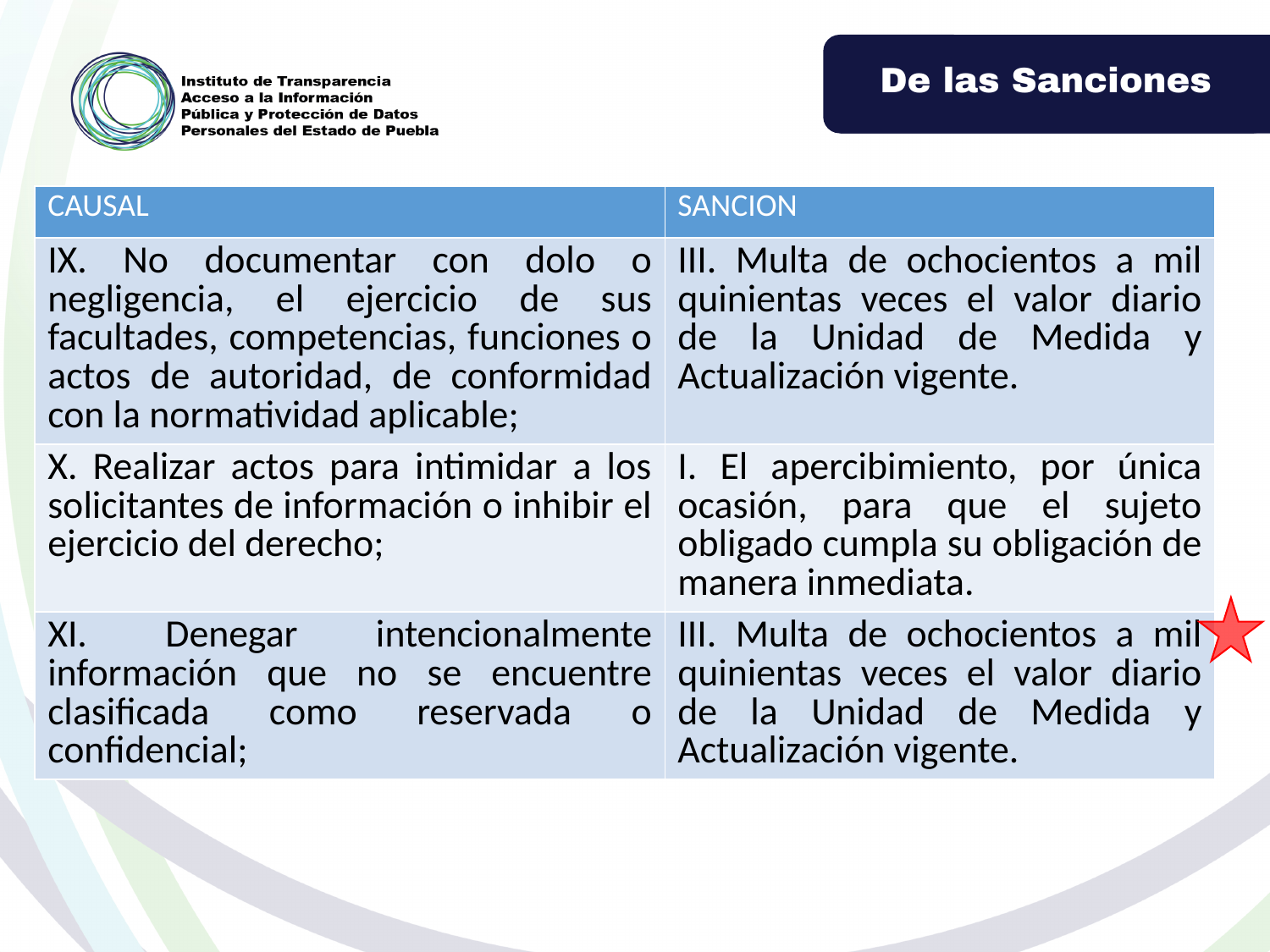

De las Sanciones
| CAUSAL | SANCION |
| --- | --- |
| IX. No documentar con dolo o negligencia, el ejercicio de sus facultades, competencias, funciones o actos de autoridad, de conformidad con la normatividad aplicable; | III. Multa de ochocientos a mil quinientas veces el valor diario de la Unidad de Medida y Actualización vigente. |
| X. Realizar actos para intimidar a los solicitantes de información o inhibir el ejercicio del derecho; | I. El apercibimiento, por única ocasión, para que el sujeto obligado cumpla su obligación de manera inmediata. |
| XI. Denegar intencionalmente información que no se encuentre clasificada como reservada o confidencial; | III. Multa de ochocientos a mil quinientas veces el valor diario de la Unidad de Medida y Actualización vigente. |